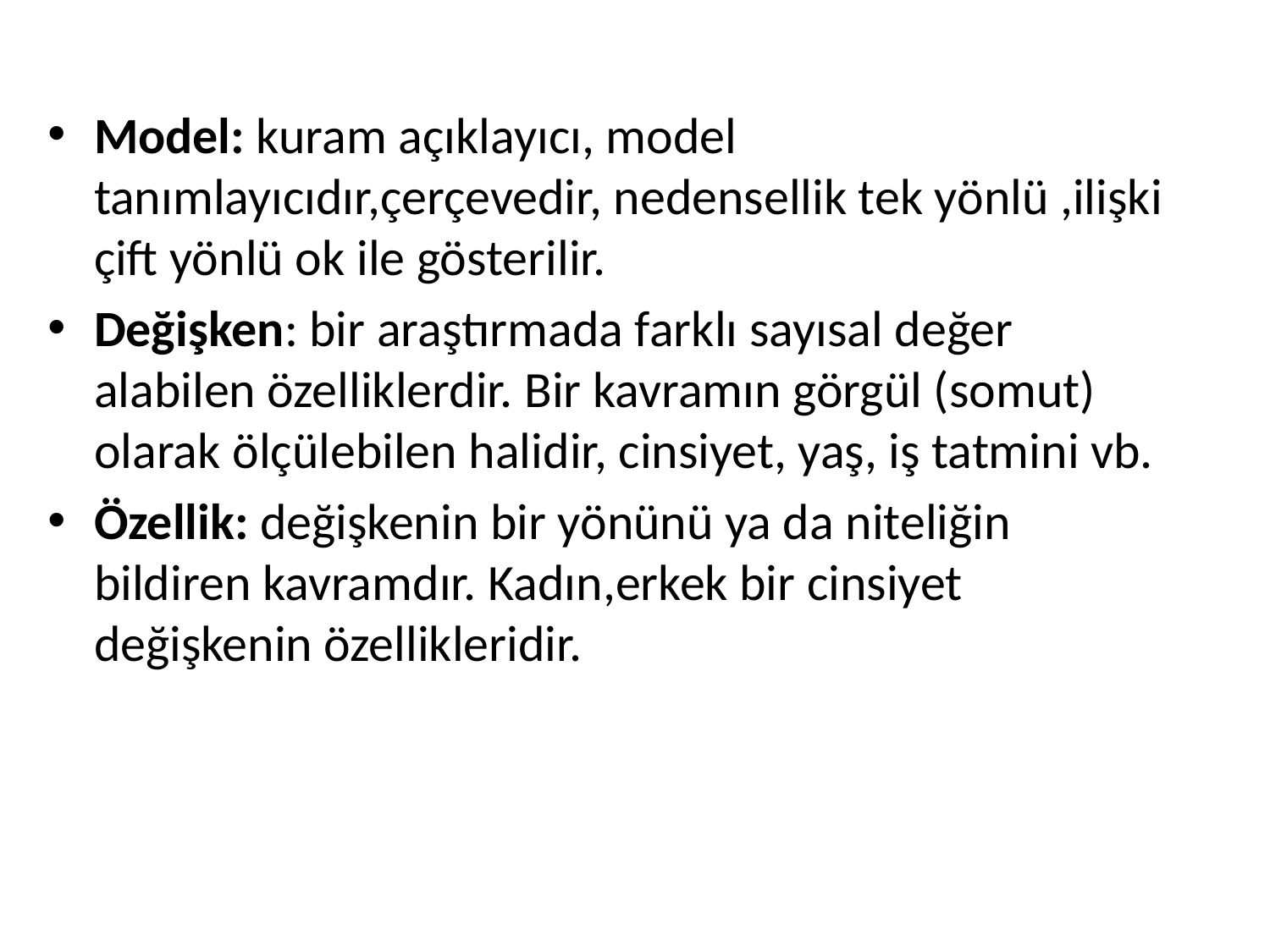

Model: kuram açıklayıcı, model tanımlayıcıdır,çerçevedir, nedensellik tek yönlü ,ilişki çift yönlü ok ile gösterilir.
Değişken: bir araştırmada farklı sayısal değer alabilen özelliklerdir. Bir kavramın görgül (somut)  olarak ölçülebilen halidir, cinsiyet, yaş, iş tatmini vb.
Özellik: değişkenin bir yönünü ya da niteliğin bildiren kavramdır. Kadın,erkek bir cinsiyet değişkenin özellikleridir.